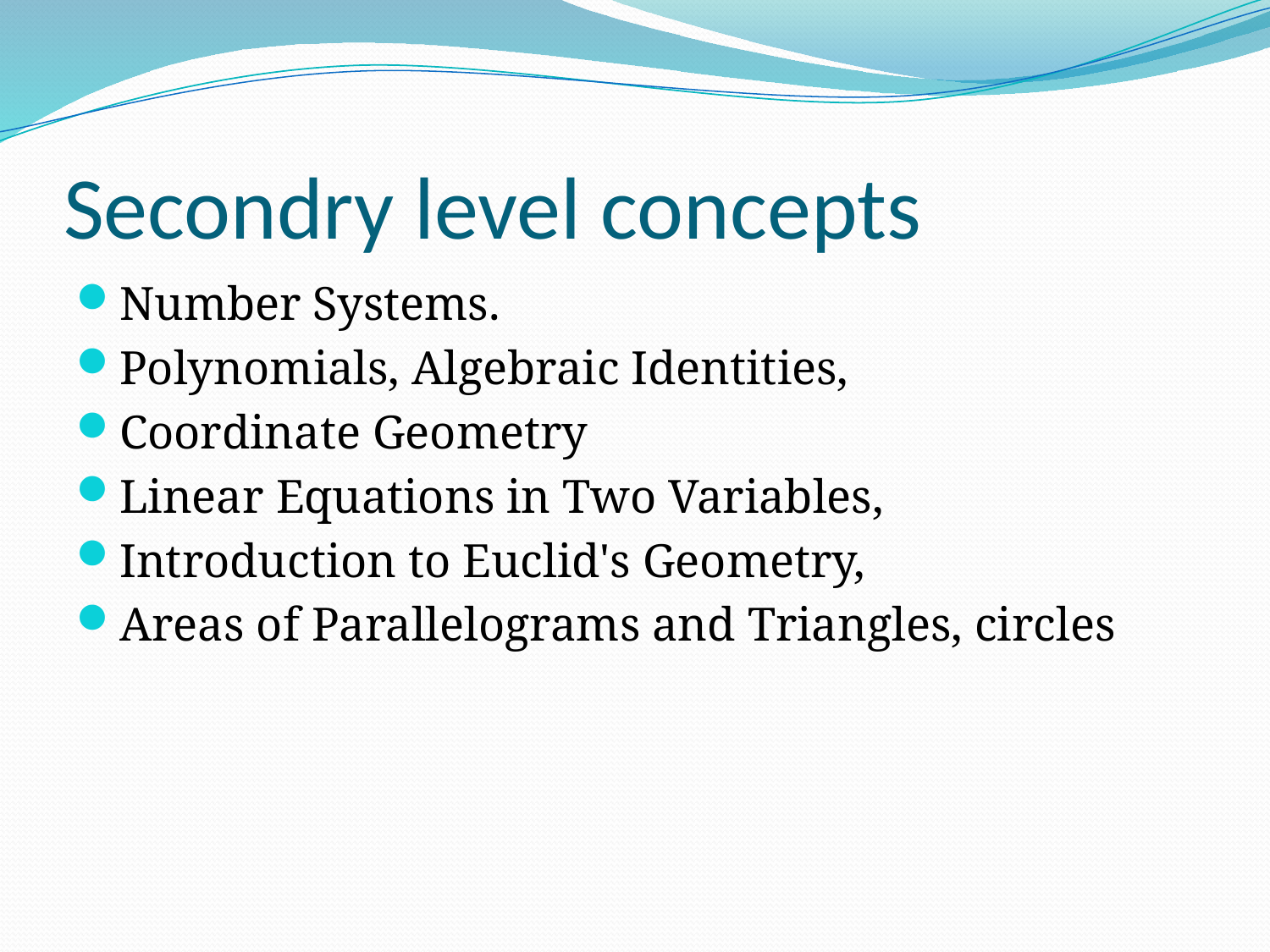

# Secondry level concepts
Number Systems.
Polynomials, Algebraic Identities,
Coordinate Geometry
Linear Equations in Two Variables,
Introduction to Euclid's Geometry,
Areas of Parallelograms and Triangles, circles